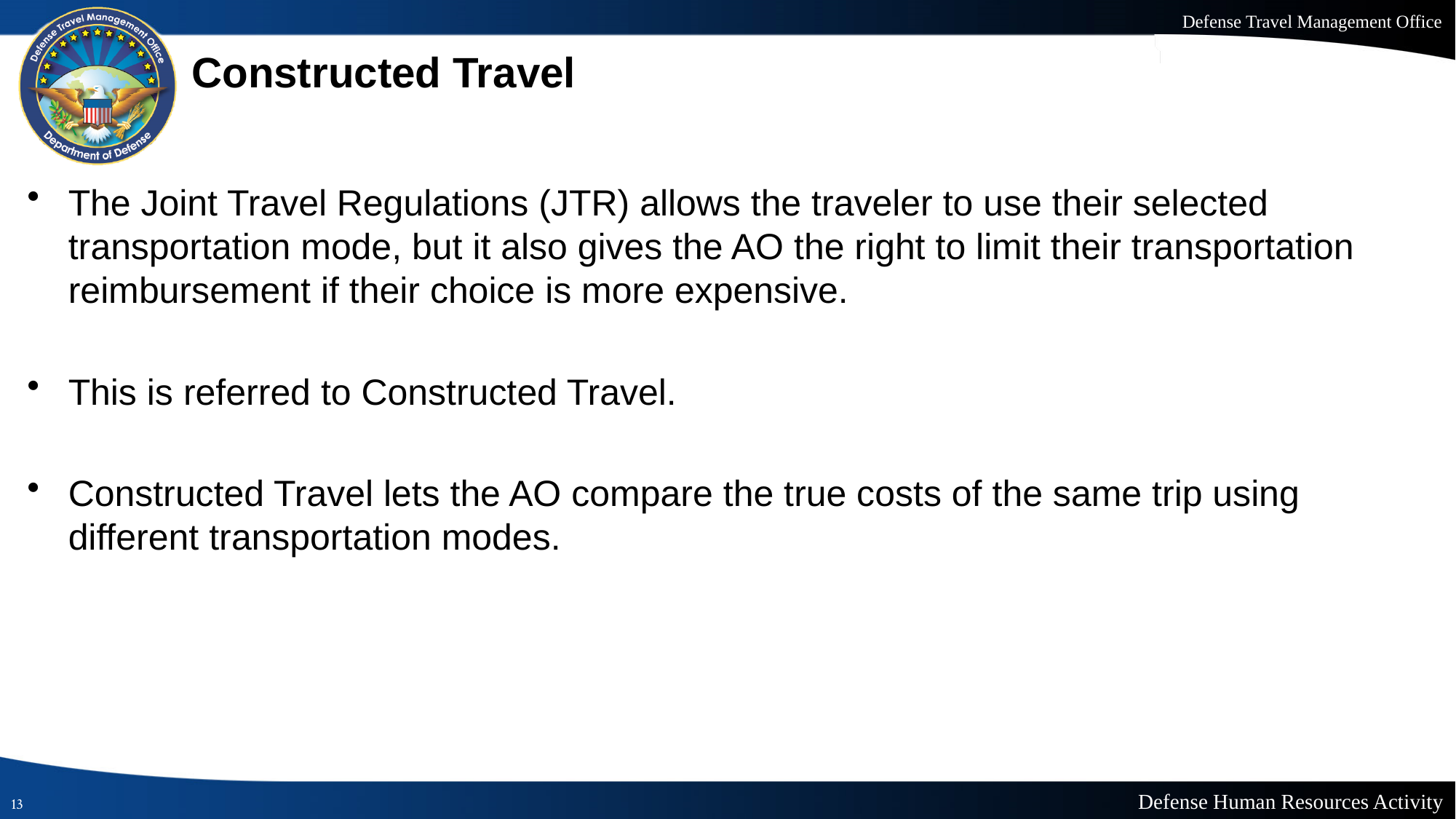

# Constructed Travel
The Joint Travel Regulations (JTR) allows the traveler to use their selected transportation mode, but it also gives the AO the right to limit their transportation reimbursement if their choice is more expensive.

This is referred to Constructed Travel.

Constructed Travel lets the AO compare the true costs of the same trip using different transportation modes.
13